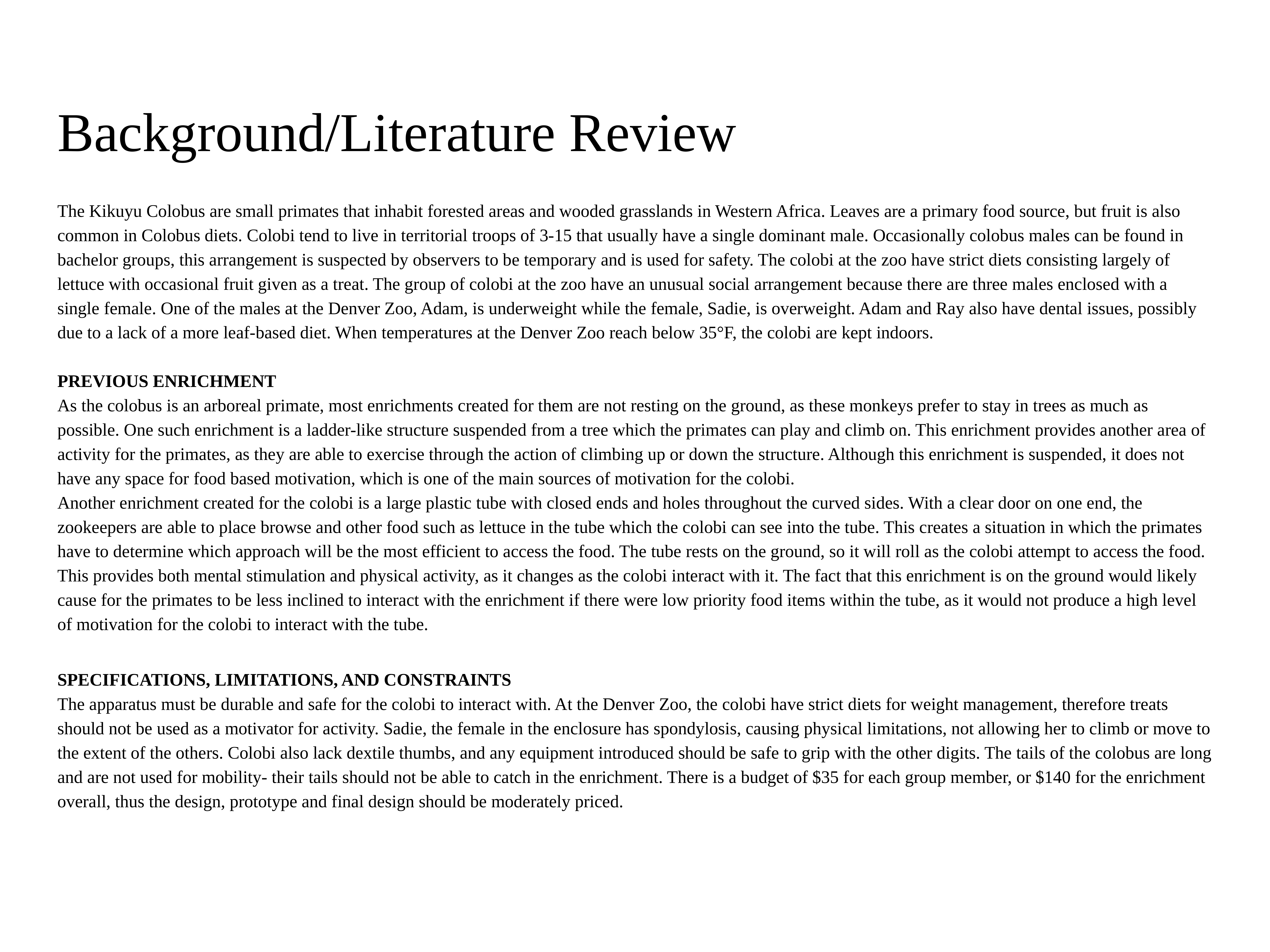

# Background/Literature Review
The Kikuyu Colobus are small primates that inhabit forested areas and wooded grasslands in Western Africa. Leaves are a primary food source, but fruit is also common in Colobus diets. Colobi tend to live in territorial troops of 3-15 that usually have a single dominant male. Occasionally colobus males can be found in bachelor groups, this arrangement is suspected by observers to be temporary and is used for safety. The colobi at the zoo have strict diets consisting largely of lettuce with occasional fruit given as a treat. The group of colobi at the zoo have an unusual social arrangement because there are three males enclosed with a single female. One of the males at the Denver Zoo, Adam, is underweight while the female, Sadie, is overweight. Adam and Ray also have dental issues, possibly due to a lack of a more leaf-based diet. When temperatures at the Denver Zoo reach below 35°F, the colobi are kept indoors.
PREVIOUS ENRICHMENT
As the colobus is an arboreal primate, most enrichments created for them are not resting on the ground, as these monkeys prefer to stay in trees as much as possible. One such enrichment is a ladder-like structure suspended from a tree which the primates can play and climb on. This enrichment provides another area of activity for the primates, as they are able to exercise through the action of climbing up or down the structure. Although this enrichment is suspended, it does not have any space for food based motivation, which is one of the main sources of motivation for the colobi.
Another enrichment created for the colobi is a large plastic tube with closed ends and holes throughout the curved sides. With a clear door on one end, the zookeepers are able to place browse and other food such as lettuce in the tube which the colobi can see into the tube. This creates a situation in which the primates have to determine which approach will be the most efficient to access the food. The tube rests on the ground, so it will roll as the colobi attempt to access the food. This provides both mental stimulation and physical activity, as it changes as the colobi interact with it. The fact that this enrichment is on the ground would likely cause for the primates to be less inclined to interact with the enrichment if there were low priority food items within the tube, as it would not produce a high level of motivation for the colobi to interact with the tube.
SPECIFICATIONS, LIMITATIONS, AND CONSTRAINTS
The apparatus must be durable and safe for the colobi to interact with. At the Denver Zoo, the colobi have strict diets for weight management, therefore treats should not be used as a motivator for activity. Sadie, the female in the enclosure has spondylosis, causing physical limitations, not allowing her to climb or move to the extent of the others. Colobi also lack dextile thumbs, and any equipment introduced should be safe to grip with the other digits. The tails of the colobus are long and are not used for mobility- their tails should not be able to catch in the enrichment. There is a budget of $35 for each group member, or $140 for the enrichment overall, thus the design, prototype and final design should be moderately priced.